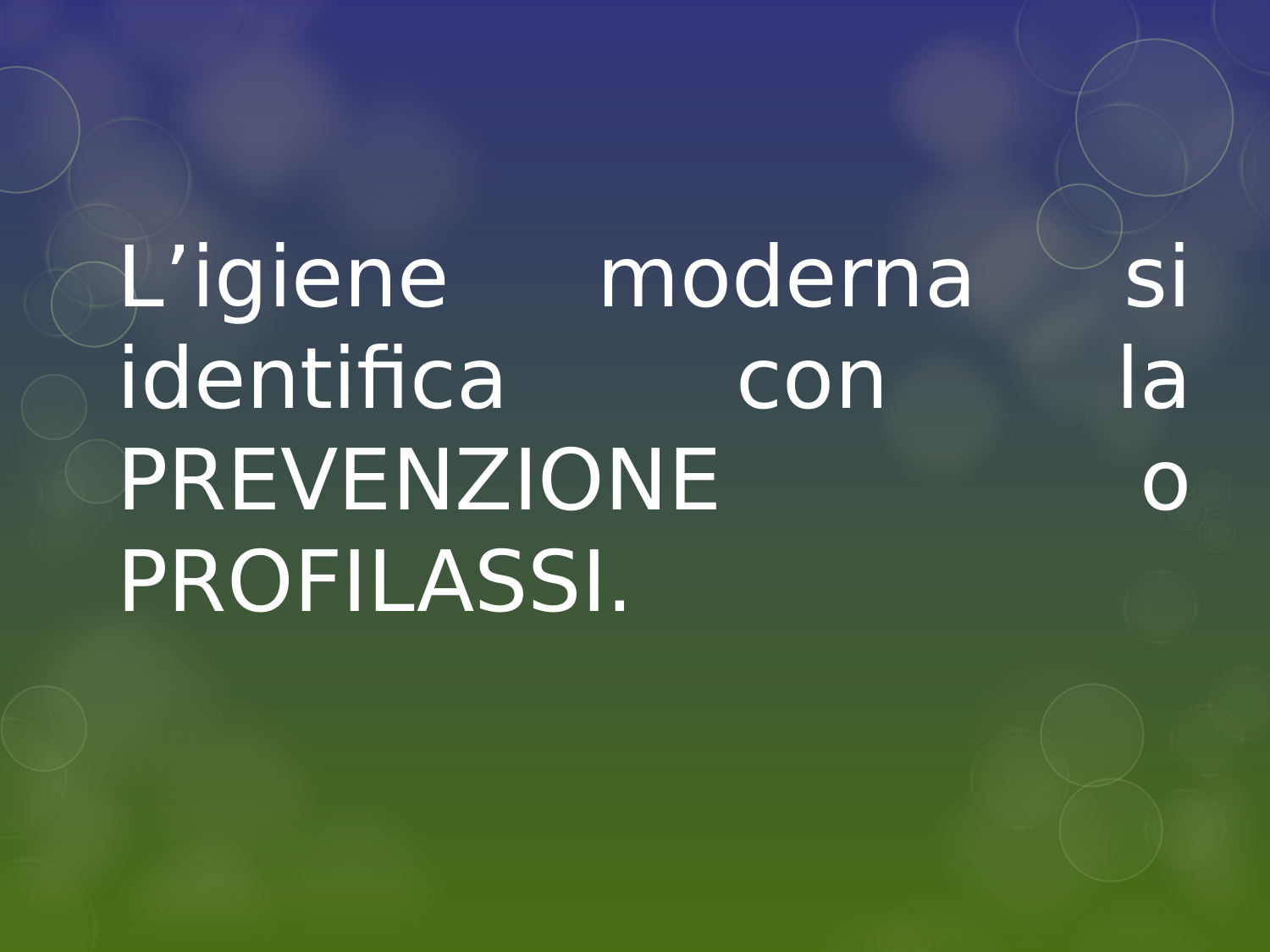

L’igiene moderna si identifica con la PREVENZIONE o PROFILASSI.